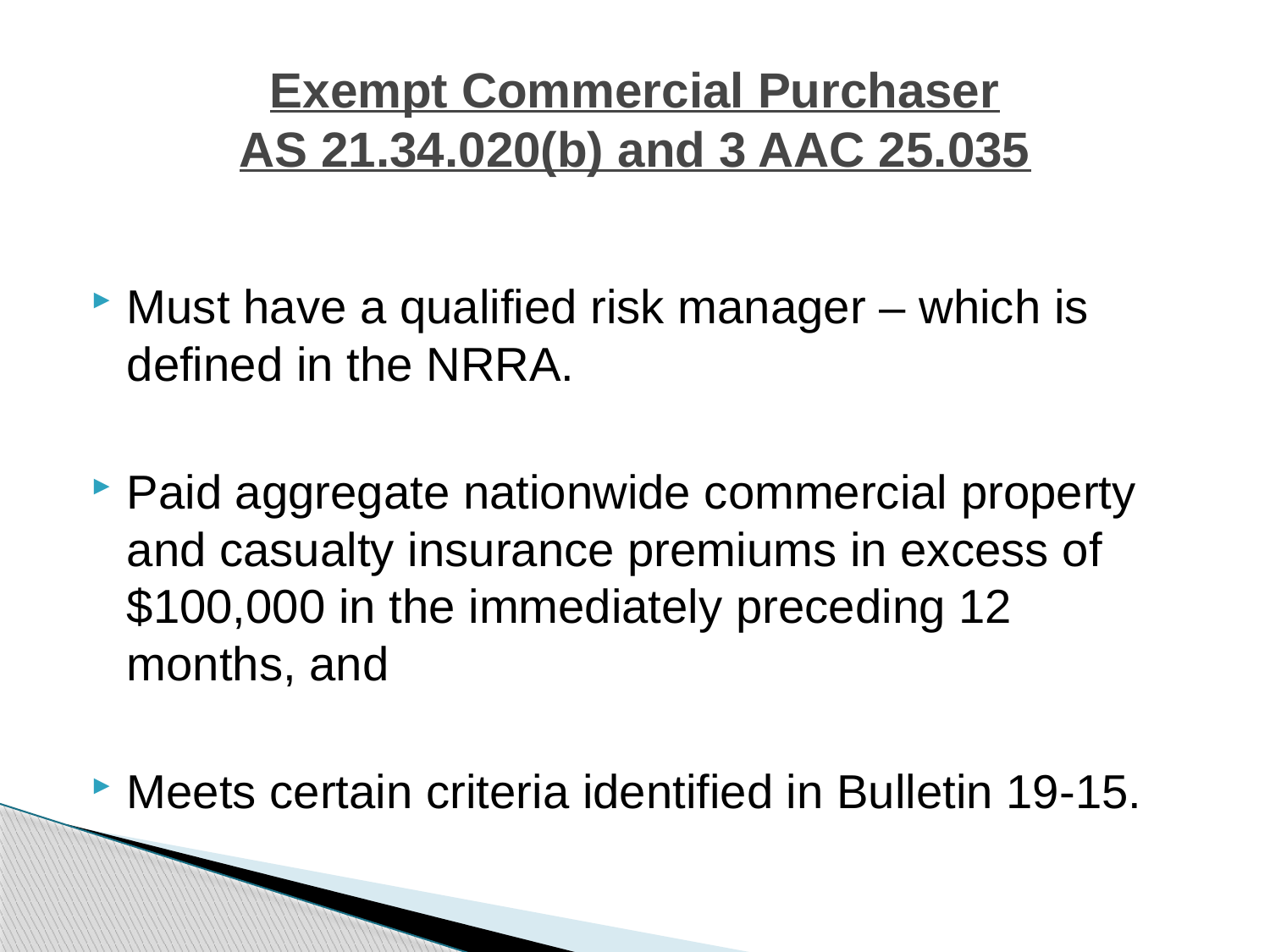

# Exempt Commercial Purchaser AS 21.34.020(b) and 3 AAC 25.035

Must have a qualified risk manager – which is defined in the NRRA.

Paid aggregate nationwide commercial property and casualty insurance premiums in excess of $100,000 in the immediately preceding 12 months, and

Meets certain criteria identified in Bulletin 19-15.